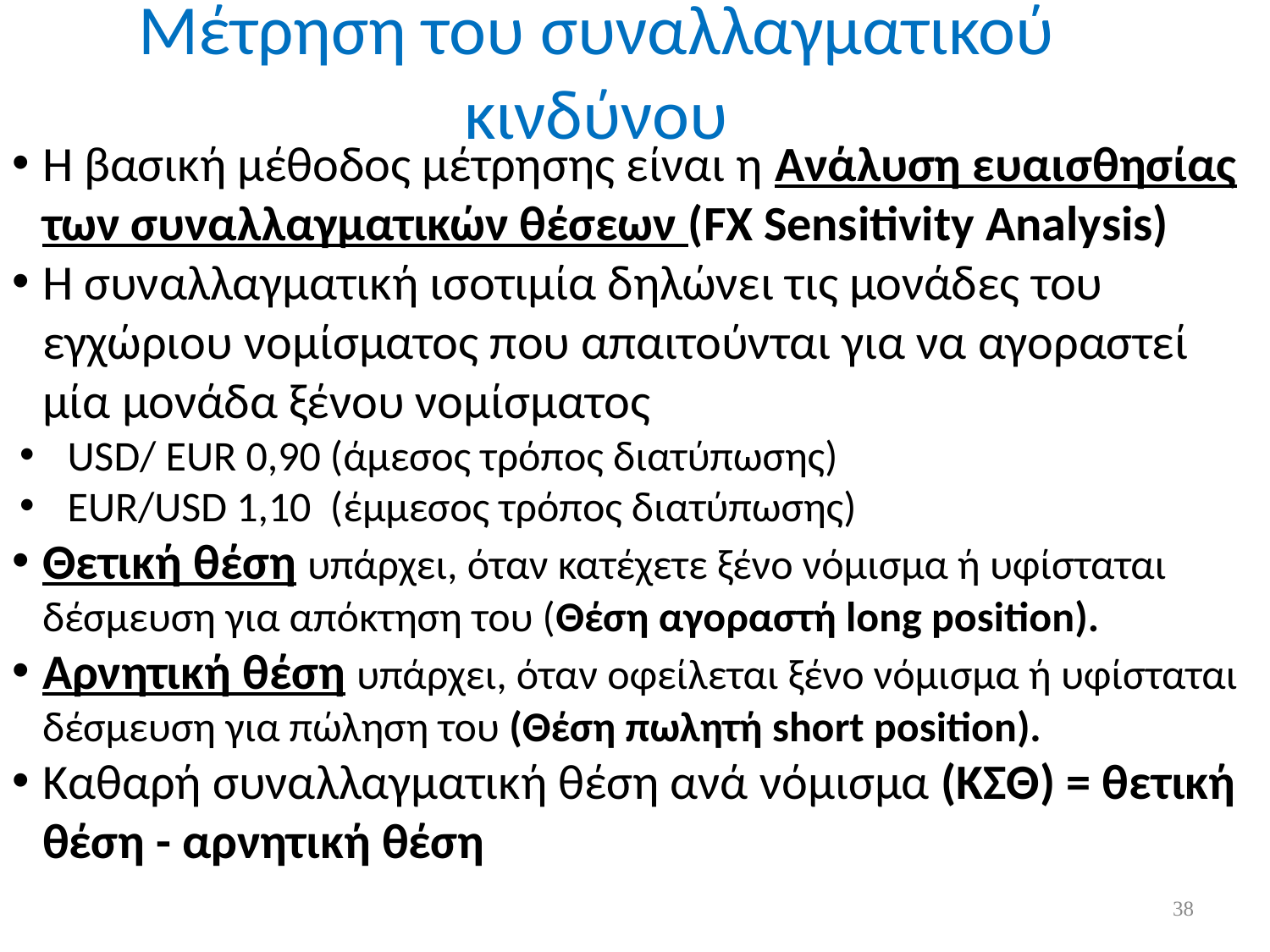

# Μέτρηση του συναλλαγματικού κινδύνου
H βασική μέθοδος μέτρησης είναι η Ανάλυση ευαισθησίας των συναλλαγματικών θέσεων (FX Sensitivity Analysis)
Η συναλλαγματική ισοτιμία δηλώνει τις μονάδες του εγχώριου νομίσματος που απαιτούνται για να αγοραστεί μία μονάδα ξένου νομίσματος
USD/ EUR 0,90 (άμεσος τρόπος διατύπωσης)
EUR/USD 1,10  (έμμεσος τρόπος διατύπωσης)
Θετική θέση υπάρχει, όταν κατέχετε ξένο νόμισμα ή υφίσταται δέσμευση για απόκτηση του (Θέση αγοραστή long position).
Αρνητική θέση υπάρχει, όταν οφείλεται ξένο νόμισμα ή υφίσταται δέσμευση για πώληση του (Θέση πωλητή short position).
Καθαρή συναλλαγματική θέση ανά νόμισμα (ΚΣΘ) = θετική θέση - αρνητική θέση
38